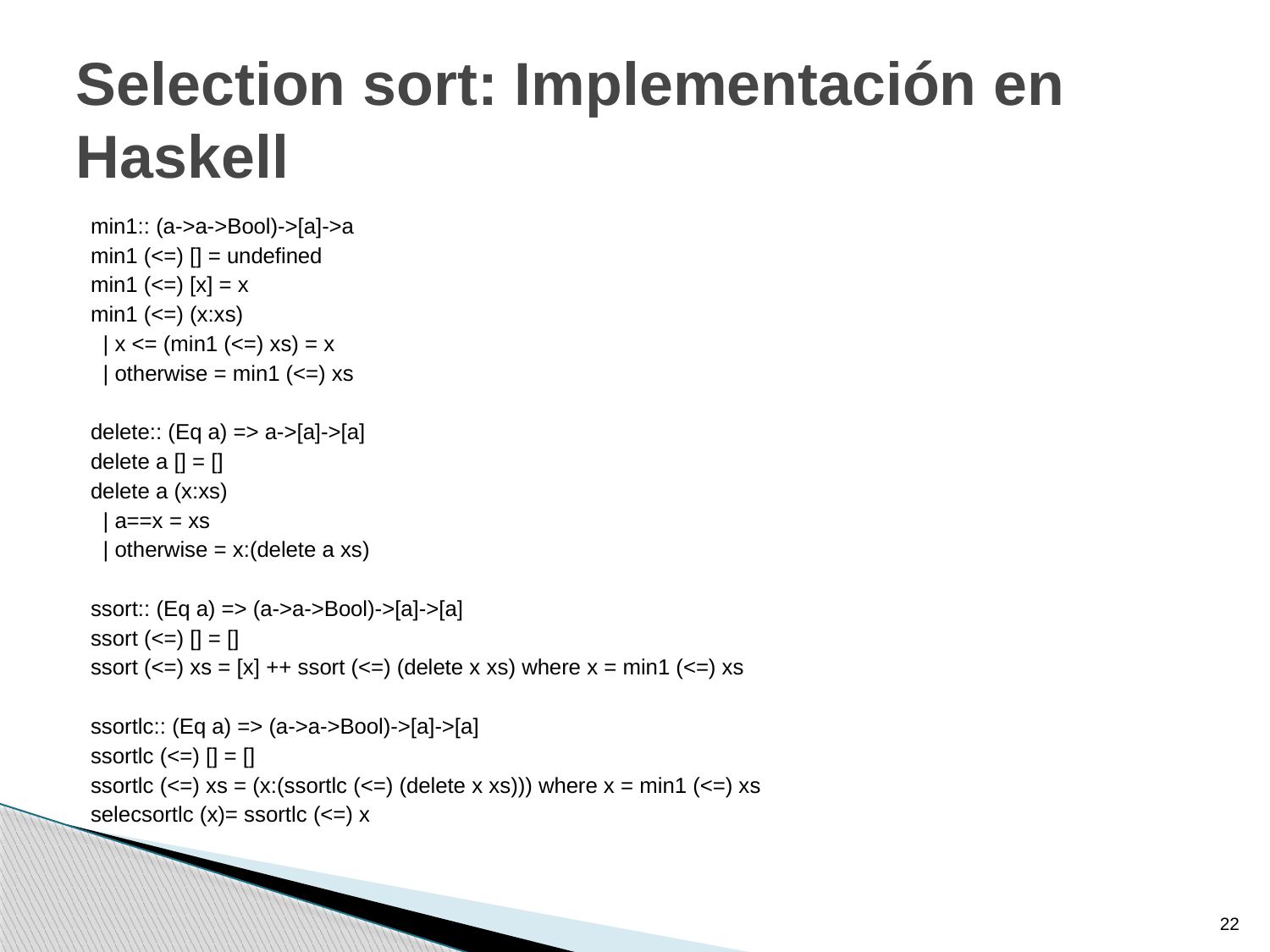

# Selection sort: Implementación en Haskell
min1:: (a->a->Bool)->[a]->a
min1 (<=) [] = undefined
min1 (<=) [x] = x
min1 (<=) (x:xs)
  | x <= (min1 (<=) xs) = x
  | otherwise = min1 (<=) xs

delete:: (Eq a) => a->[a]->[a]
delete a [] = []
delete a (x:xs)
  | a==x = xs
  | otherwise = x:(delete a xs)

ssort:: (Eq a) => (a->a->Bool)->[a]->[a]
ssort (<=) [] = []
ssort (<=) xs = [x] ++ ssort (<=) (delete x xs) where x = min1 (<=) xs

ssortlc:: (Eq a) => (a->a->Bool)->[a]->[a]
ssortlc (<=) [] = []
ssortlc (<=) xs = (x:(ssortlc (<=) (delete x xs))) where x = min1 (<=) xs
selecsortlc (x)= ssortlc (<=) x
22